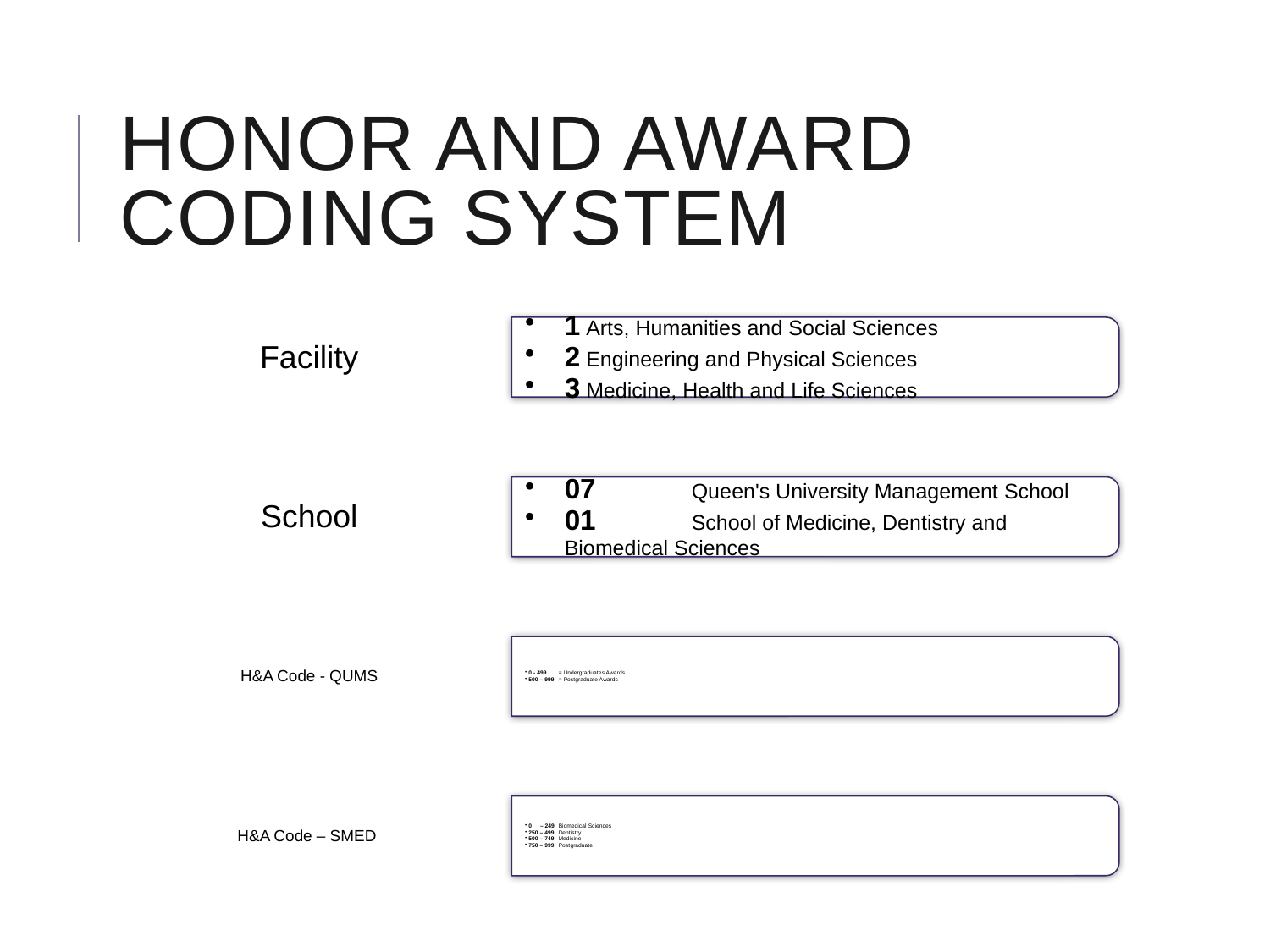

# Honor and award coding system
Facility
1 Arts, Humanities and Social Sciences
School
H&A Code - QUMS
 0 - 499     	= Undergraduates Awards
 500 – 999  	= Postgraduate Awards
2 Engineering and Physical Sciences
3 Medicine, Health and Life Sciences
H&A Code – SMED